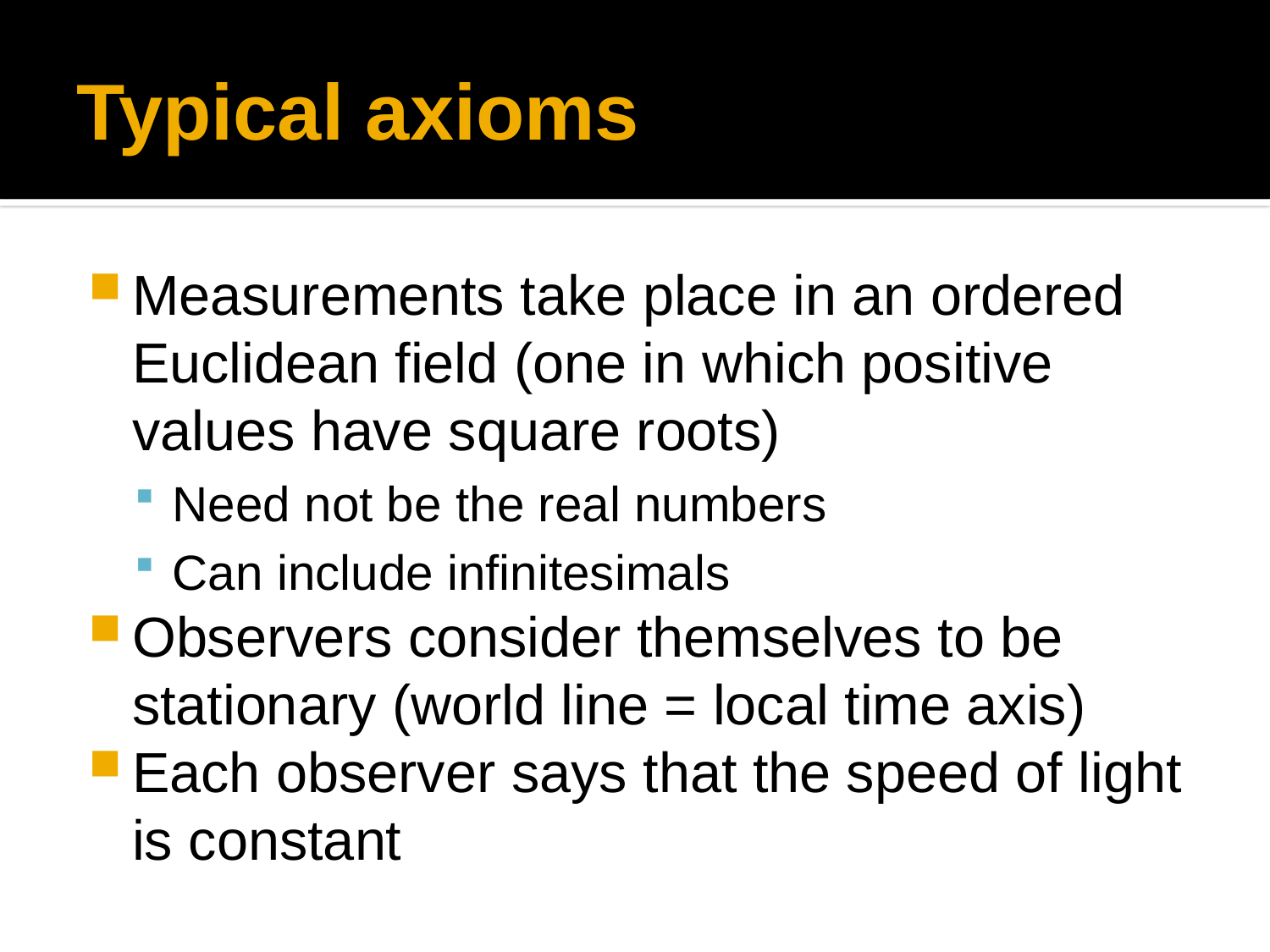

# Typical axioms
Measurements take place in an ordered Euclidean field (one in which positive values have square roots)
Need not be the real numbers
Can include infinitesimals
Observers consider themselves to be stationary (world line = local time axis)
Each observer says that the speed of light is constant